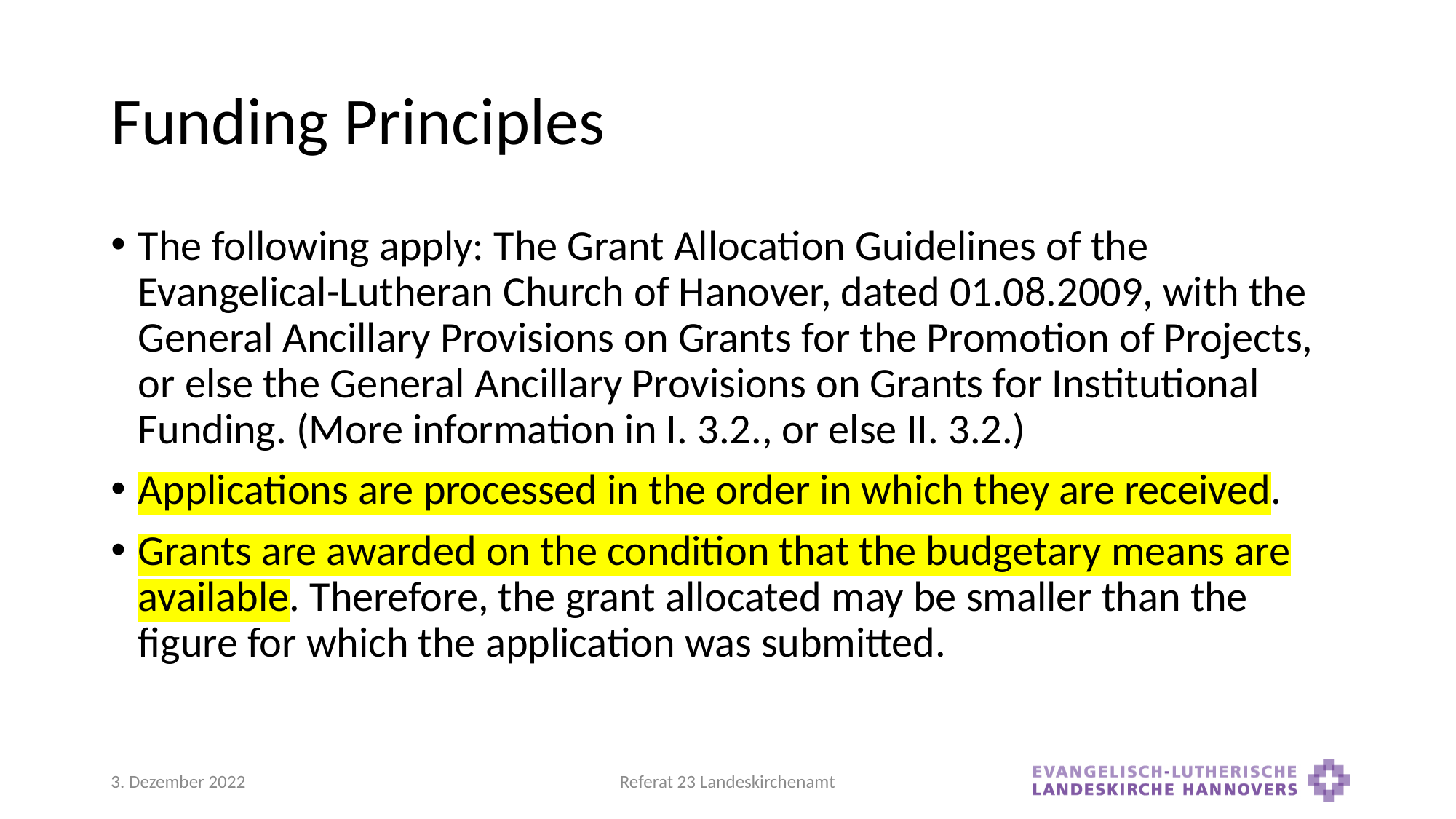

# Funding Principles
The following apply: The Grant Allocation Guidelines of the Evangelical-Lutheran Church of Hanover, dated 01.08.2009, with the General Ancillary Provisions on Grants for the Promotion of Projects, or else the General Ancillary Provisions on Grants for Institutional Funding. (More information in I. 3.2., or else II. 3.2.)
Applications are processed in the order in which they are received.
Grants are awarded on the condition that the budgetary means are available. Therefore, the grant allocated may be smaller than the figure for which the application was submitted.

3. Dezember 2022
Referat 23 Landeskirchenamt